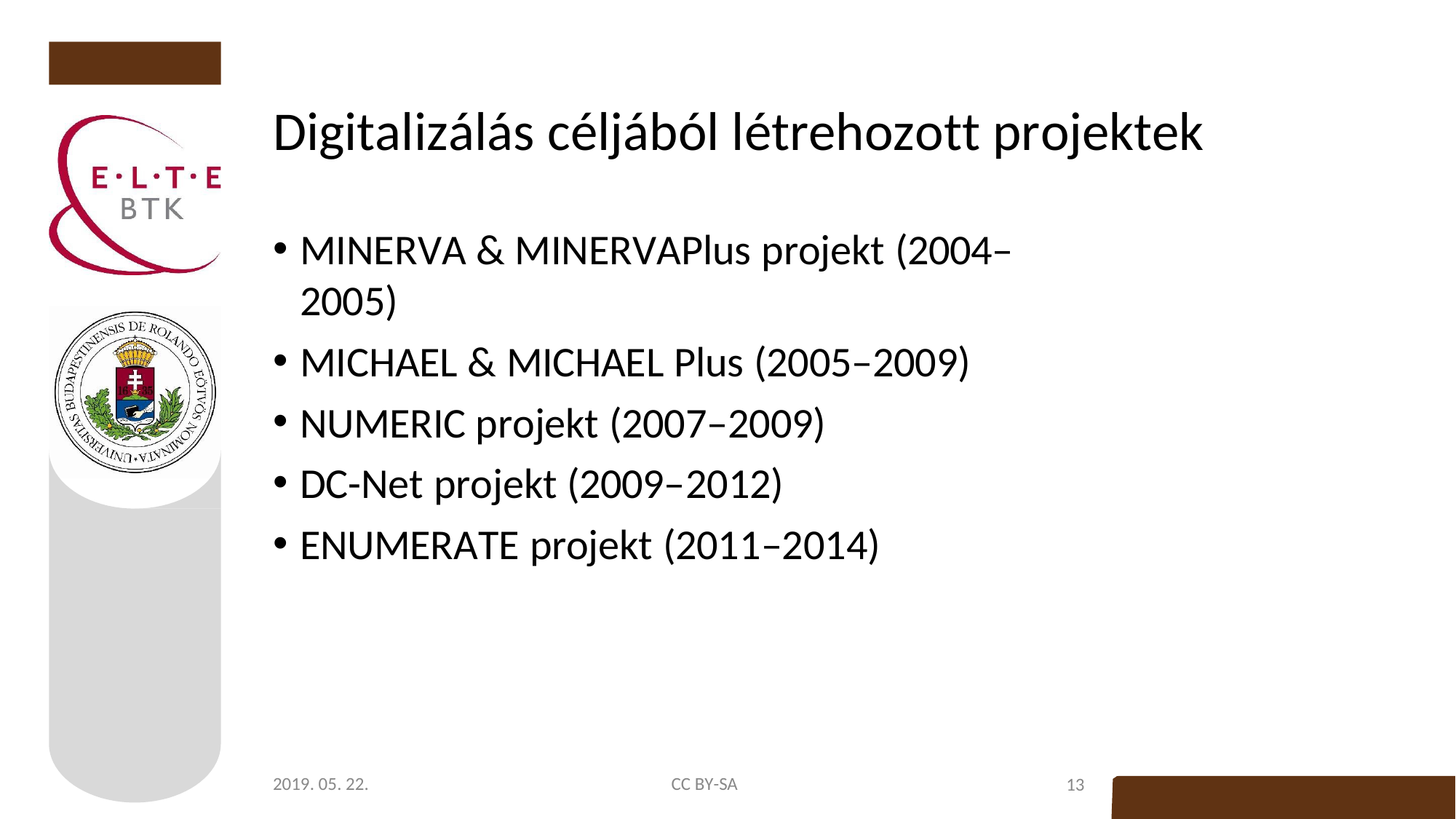

# Digitalizálás céljából létrehozott projektek
MINERVA & MINERVAPlus projekt (2004–2005)
MICHAEL & MICHAEL Plus (2005–2009)
NUMERIC projekt (2007–2009)
DC-Net projekt (2009–2012)
ENUMERATE projekt (2011–2014)
2019. 05. 22.
CC BY-SA
13